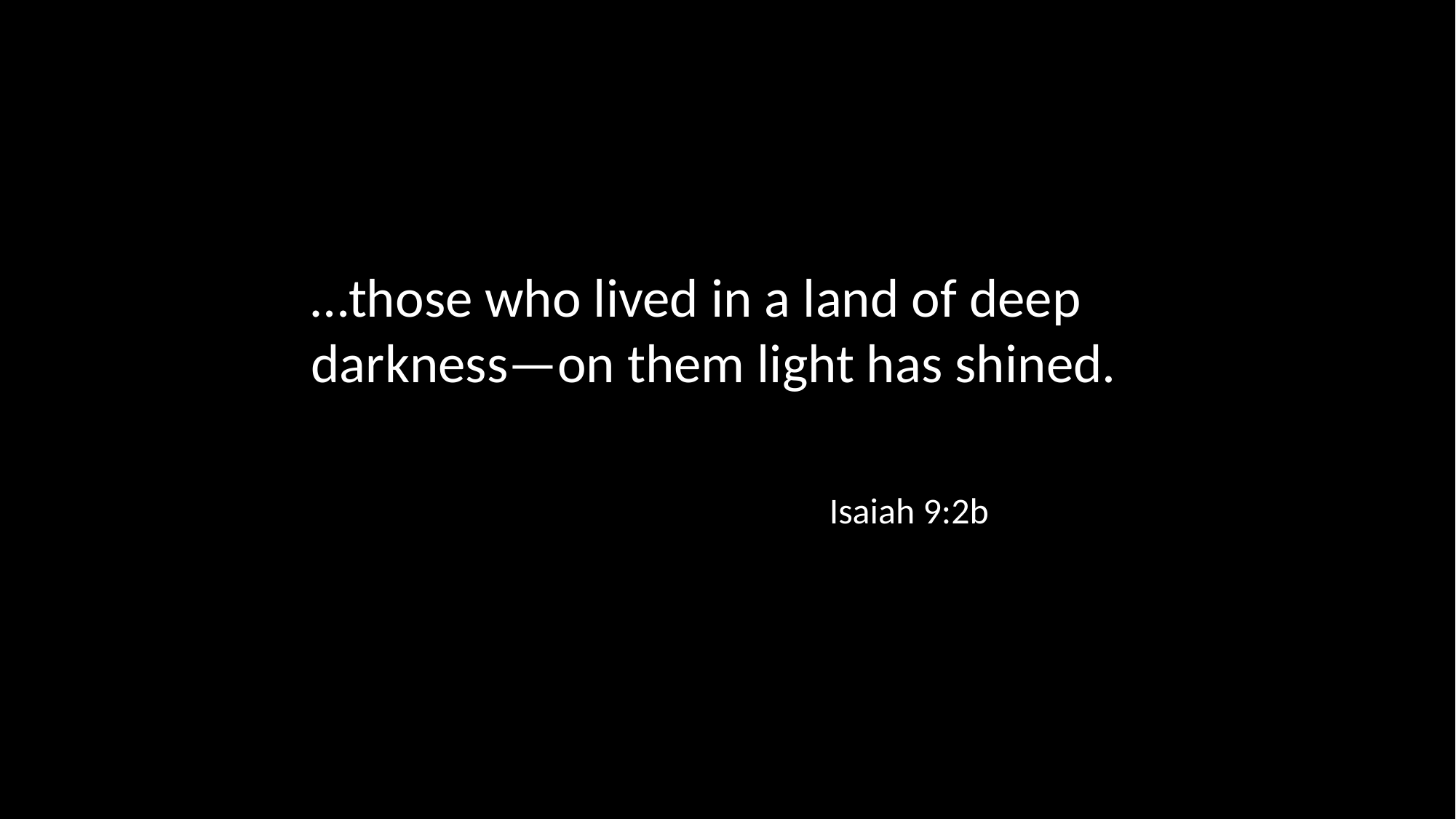

…those who lived in a land of deep darkness—on them light has shined.
Isaiah 9:2b